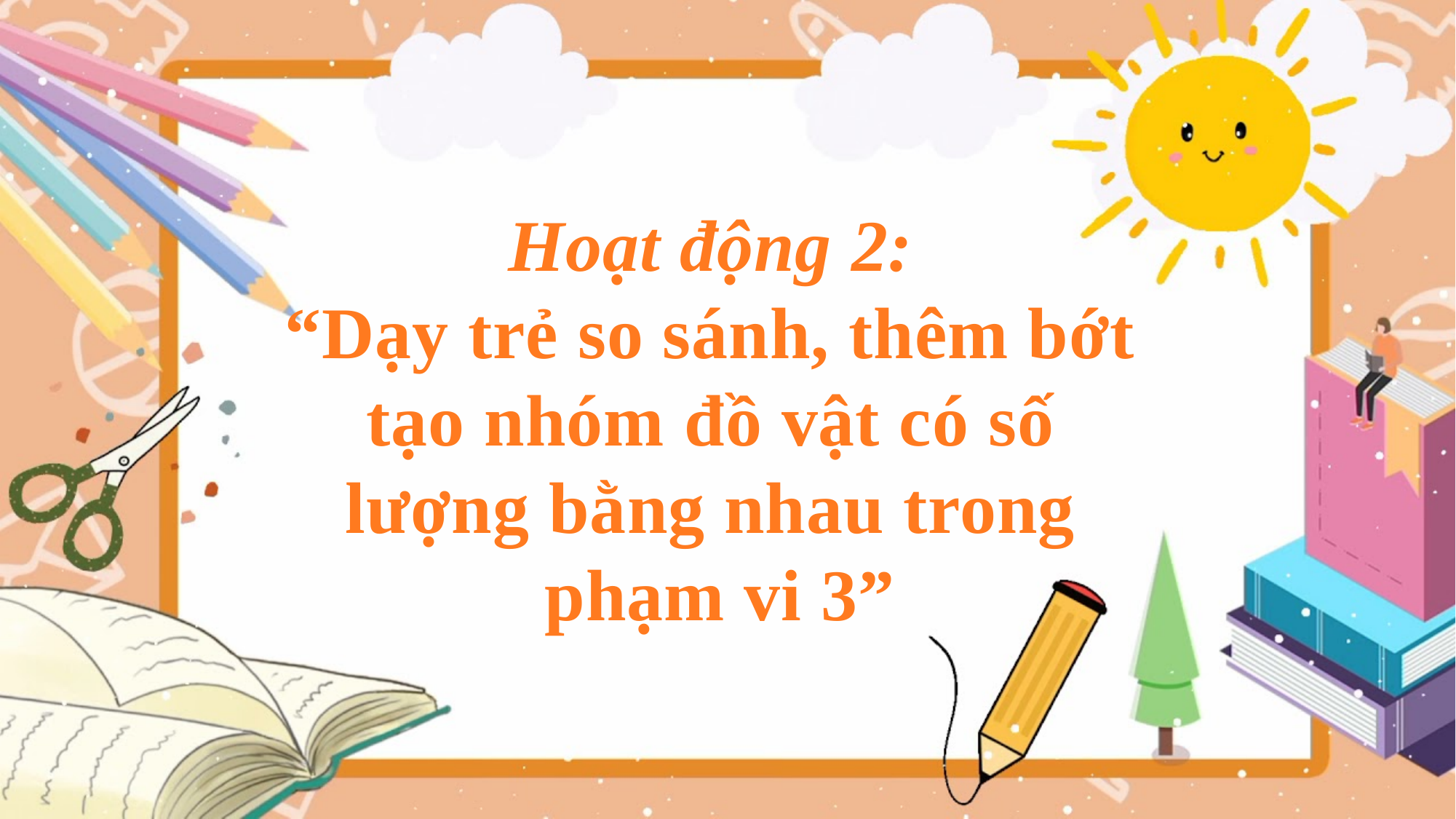

Hoạt động 2:
“Dạy trẻ so sánh, thêm bớt
tạo nhóm đồ vật có số
lượng bằng nhau trong
phạm vi 3”